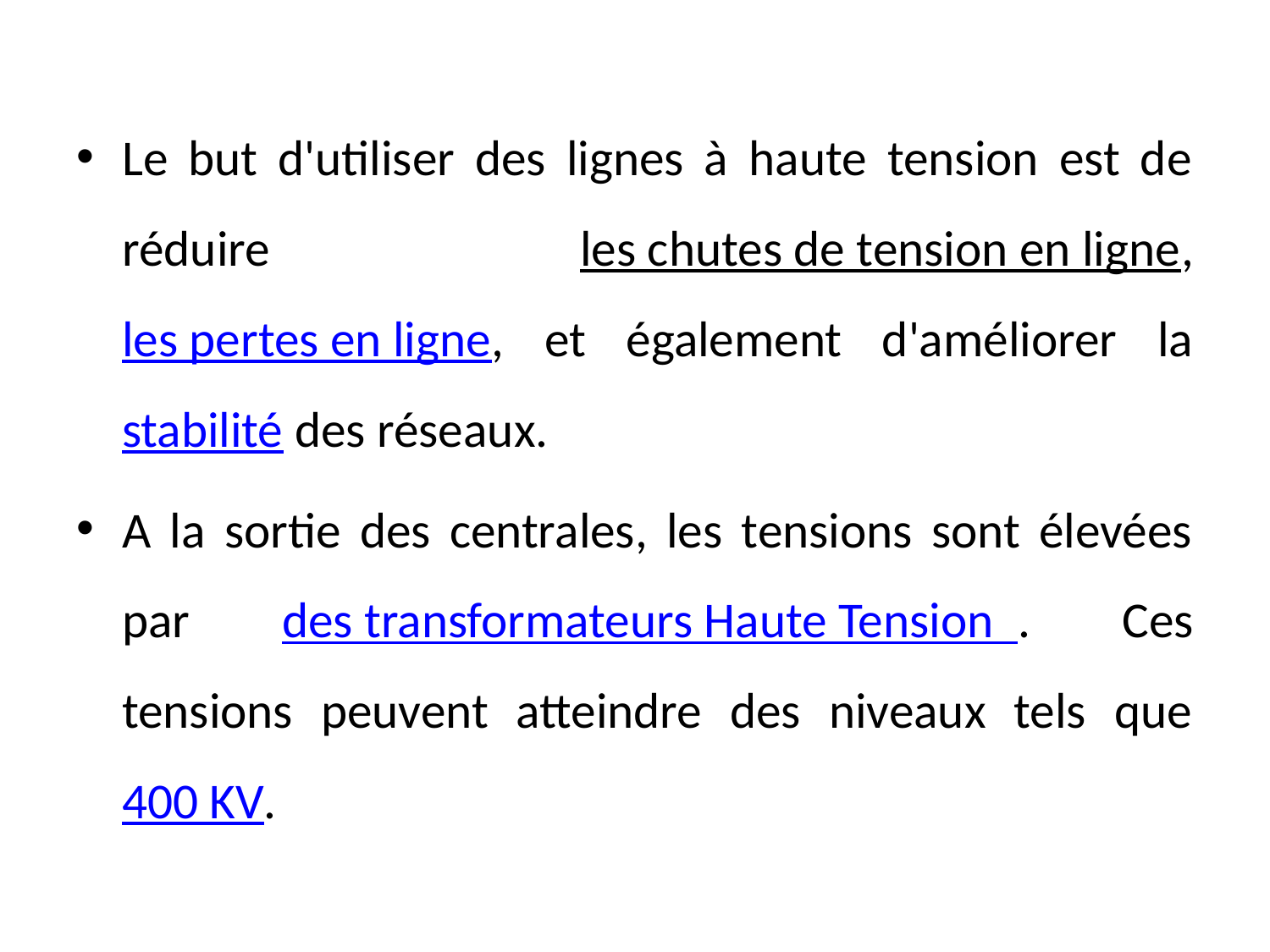

Le but d'utiliser des lignes à haute tension est de réduire les chutes de tension en ligne, les pertes en ligne, et également d'améliorer la stabilité des réseaux.
A la sortie des centrales, les tensions sont élevées par des transformateurs Haute Tension  . Ces tensions peuvent atteindre des niveaux tels que 400 KV.